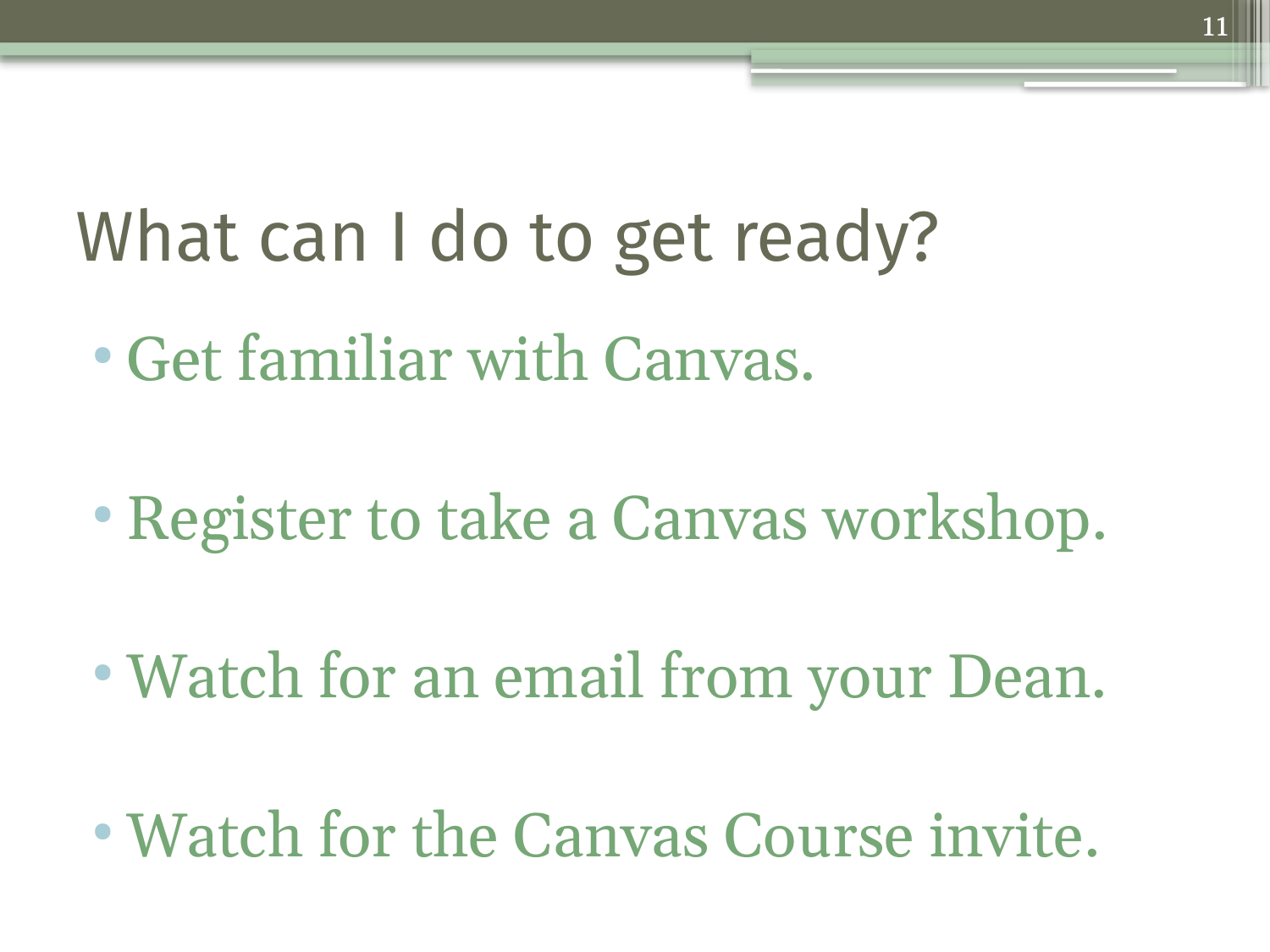

11
# What can I do to get ready?
Get familiar with Canvas.

Register to take a Canvas workshop.

Watch for an email from your Dean.

Watch for the Canvas Course invite.